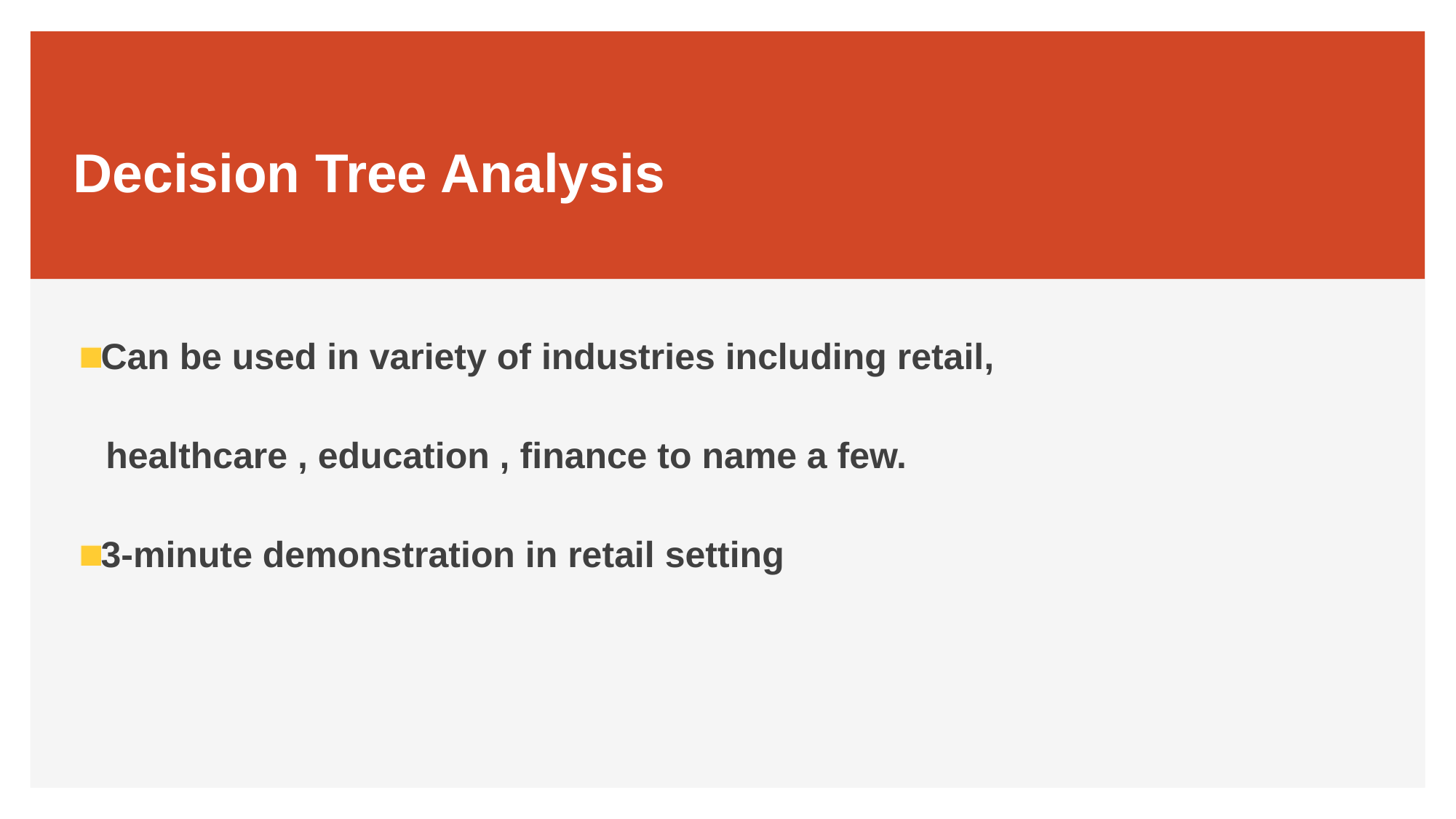

# Decision Tree Analysis
Can be used in variety of industries including retail,
   healthcare , education , finance to name a few.
3-minute demonstration in retail setting